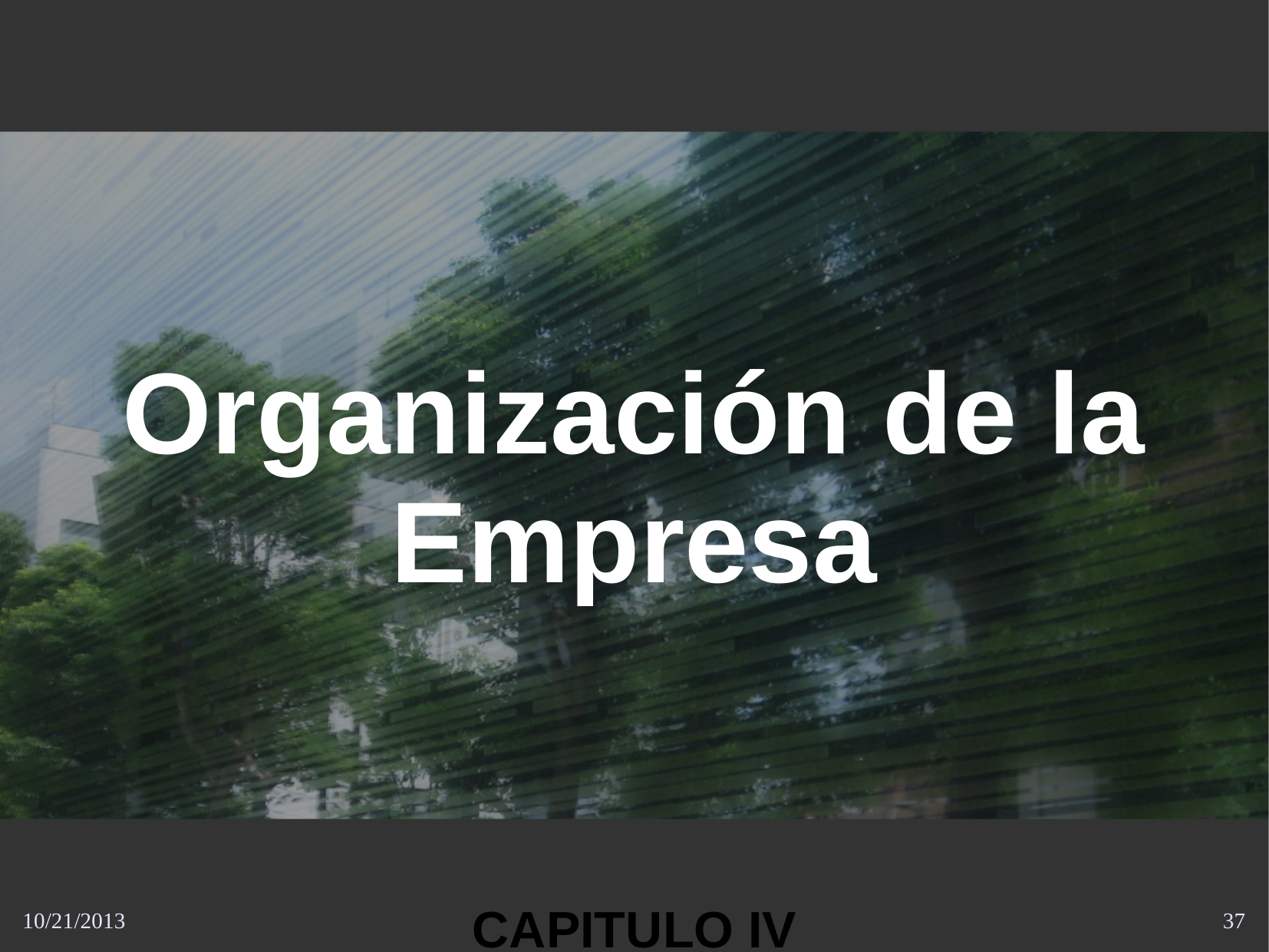

Organización de la Empresa
CAPITULO IV
10/21/2013
37